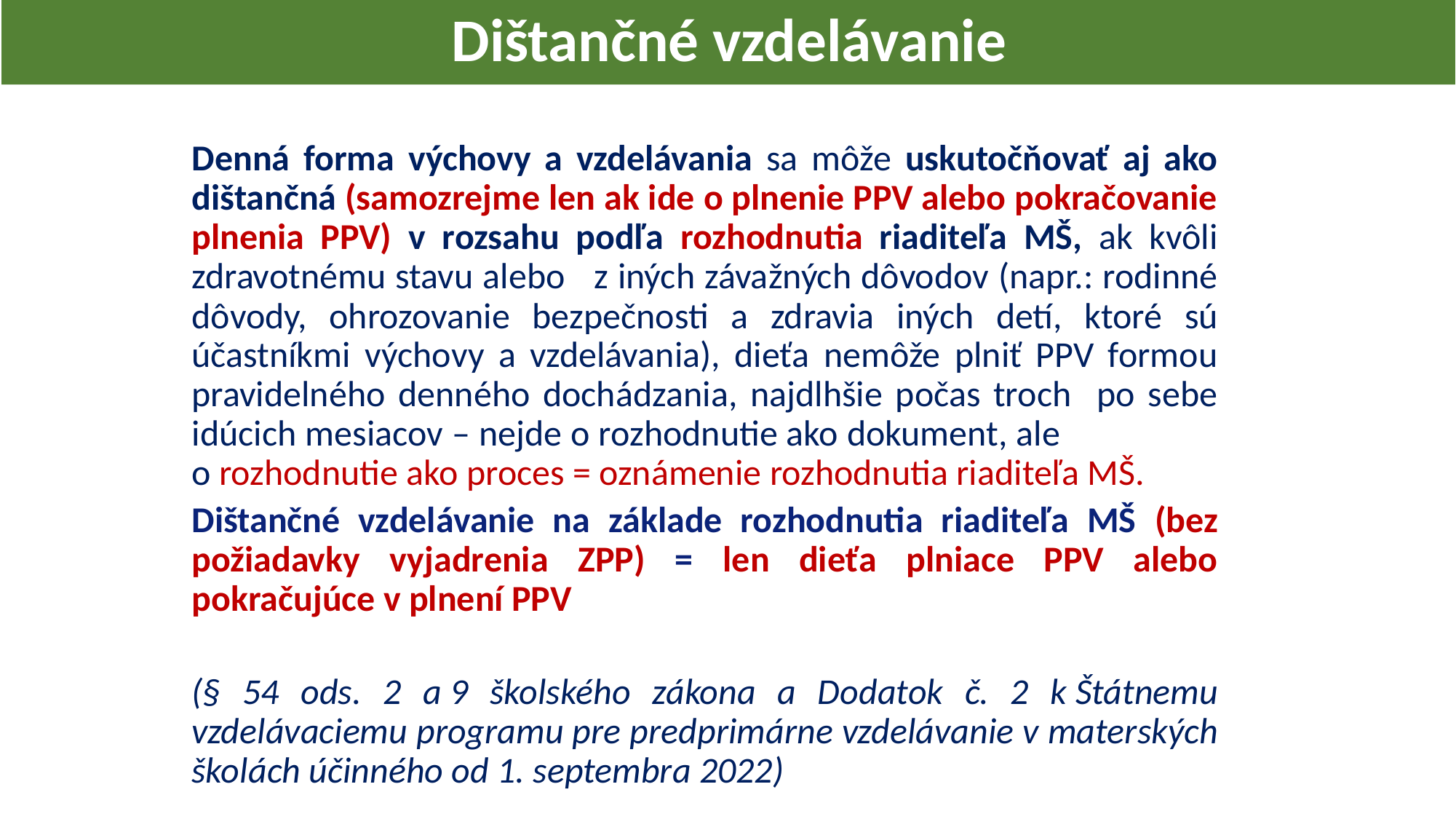

Dištančné vzdelávanie
# PPV plní dieťa, ktoré...
Denná forma výchovy a vzdelávania sa môže uskutočňovať aj ako dištančná (samozrejme len ak ide o plnenie PPV alebo pokračovanie plnenia PPV) v rozsahu podľa rozhodnutia riaditeľa MŠ, ak kvôli zdravotnému stavu alebo   z iných závažných dôvodov (napr.: rodinné dôvody, ohrozovanie bezpečnosti a zdravia iných detí, ktoré sú účastníkmi výchovy a vzdelávania), dieťa nemôže plniť PPV formou pravidelného denného dochádzania, najdlhšie počas troch  po sebe idúcich mesiacov – nejde o rozhodnutie ako dokument, ale                   o rozhodnutie ako proces = oznámenie rozhodnutia riaditeľa MŠ.
Dištančné vzdelávanie na základe rozhodnutia riaditeľa MŠ (bez požiadavky vyjadrenia ZPP) = len dieťa plniace PPV alebo pokračujúce v plnení PPV

(§ 54 ods. 2 a 9 školského zákona a Dodatok č. 2 k Štátnemu vzdelávaciemu programu pre predprimárne vzdelávanie v materských školách účinného od 1. septembra 2022)